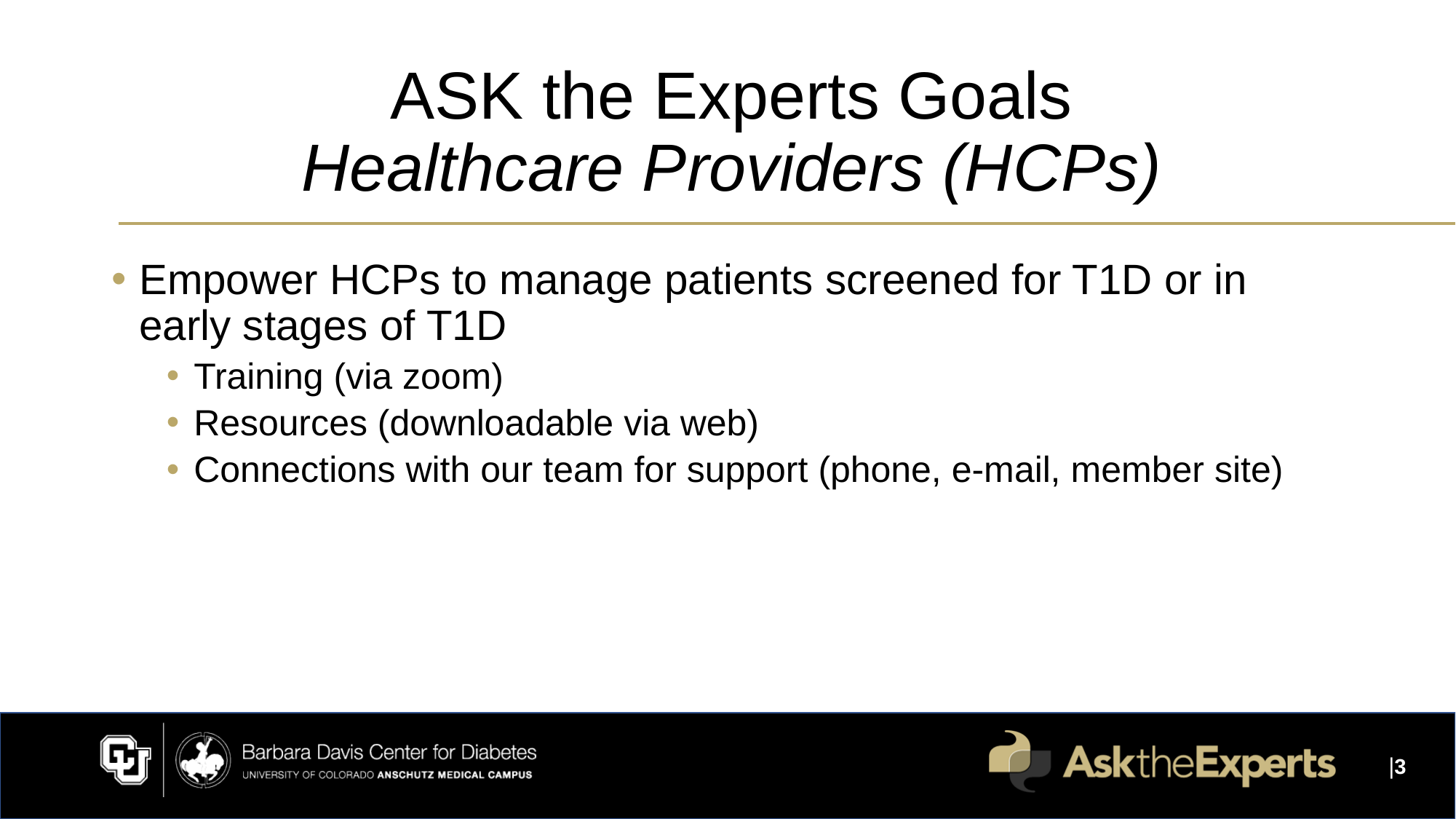

# ASK the Experts Goals Healthcare Providers (HCPs)
Empower HCPs to manage patients screened for T1D or in early stages of T1D
Training (via zoom)
Resources (downloadable via web)
Connections with our team for support (phone, e-mail, member site)